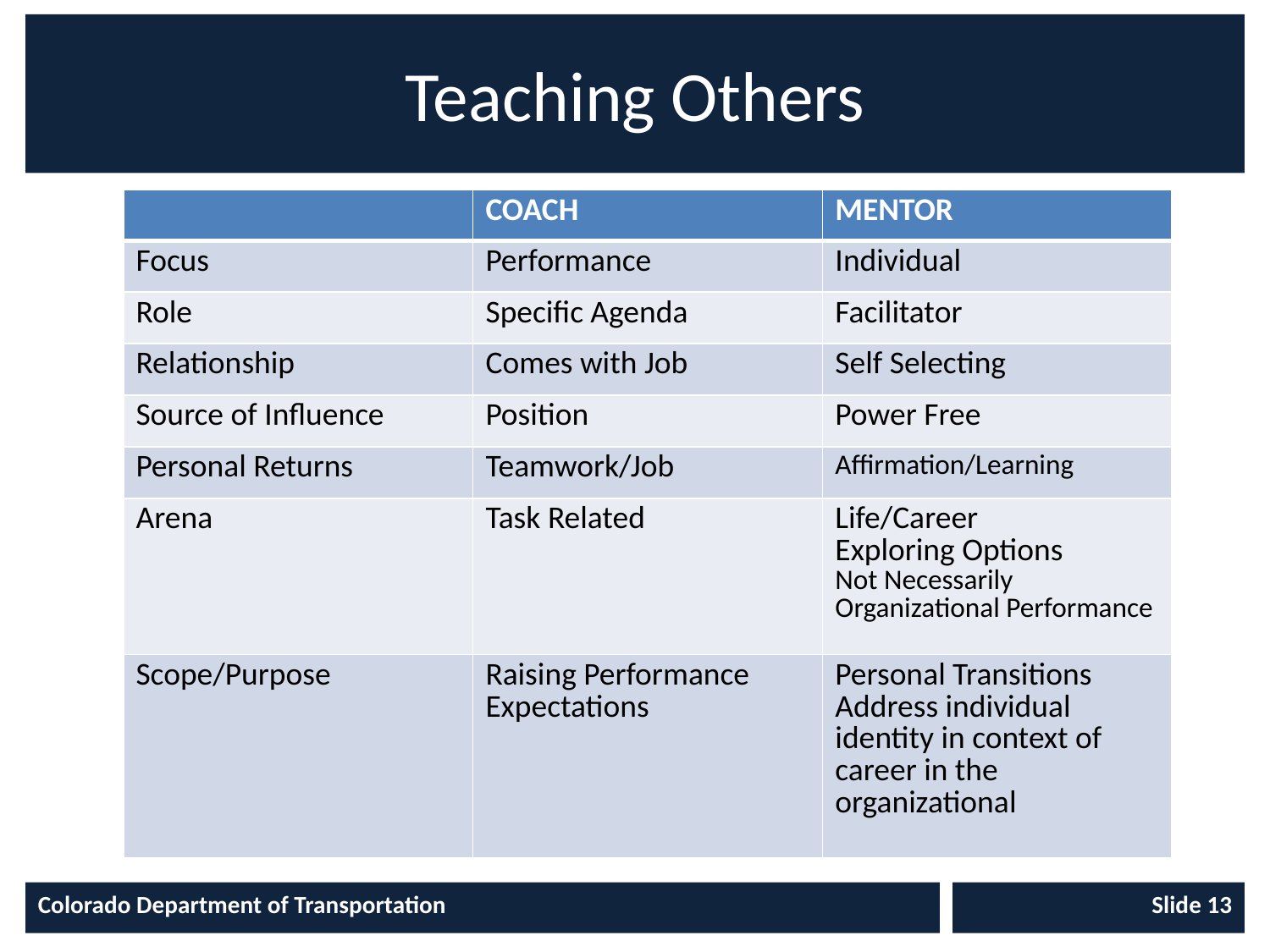

# Teaching Others
|  | COACH | MENTOR |
| --- | --- | --- |
| Focus | Performance | Individual |
| Role | Specific Agenda | Facilitator |
| Relationship | Comes with Job | Self Selecting |
| Source of Influence | Position | Power Free |
| Personal Returns | Teamwork/Job | Affirmation/Learning |
| Arena | Task Related | Life/Career Exploring Options Not Necessarily Organizational Performance |
| Scope/Purpose | Raising Performance Expectations | Personal Transitions Address individual identity in context of career in the organizational |

Colorado Department of Transportation
Slide 13